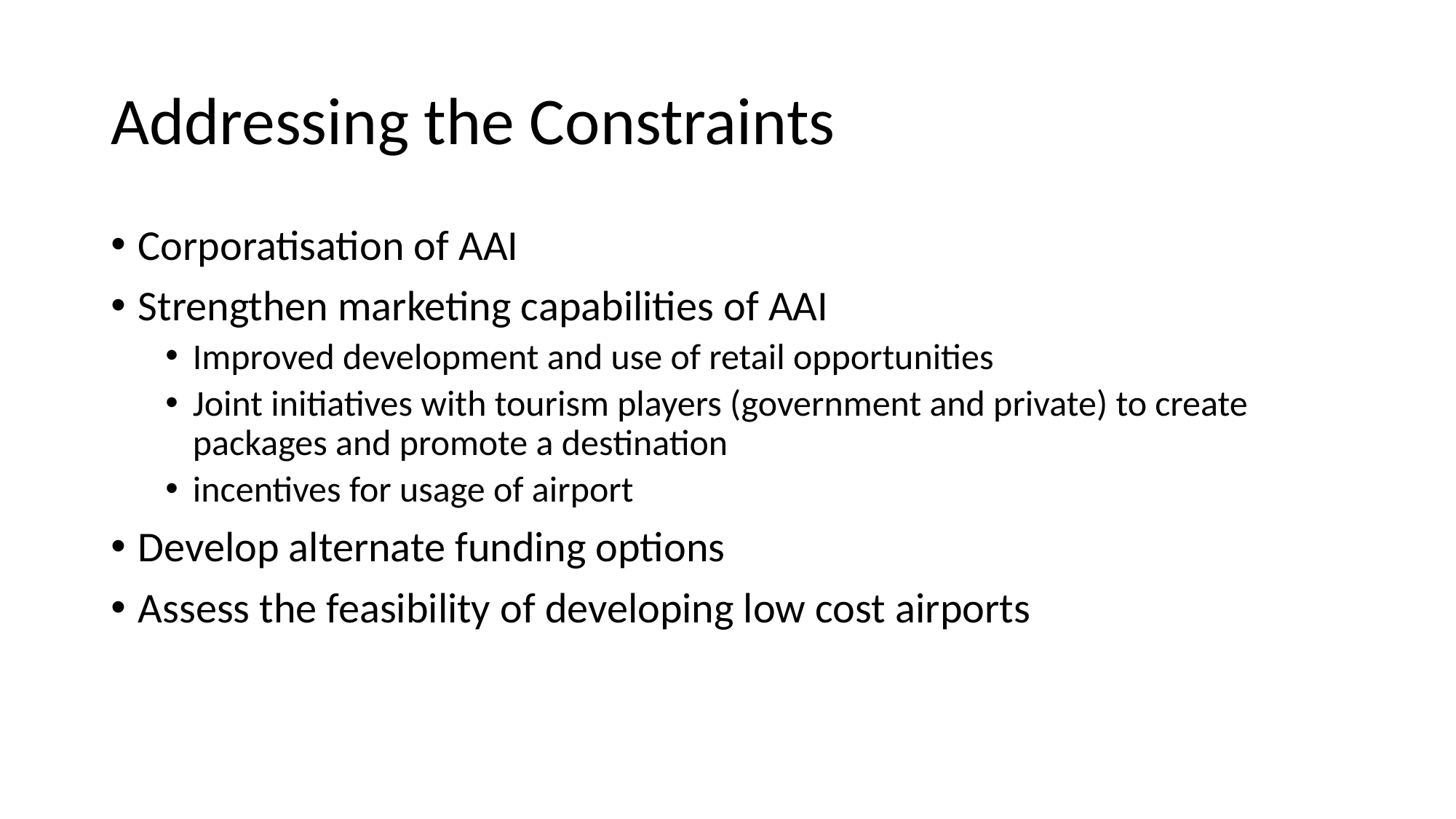

# Addressing the Constraints
Corporatisation of AAI
Strengthen marketing capabilities of AAI
Improved development and use of retail opportunities
Joint initiatives with tourism players (government and private) to create packages and promote a destination
incentives for usage of airport
Develop alternate funding options
Assess the feasibility of developing low cost airports